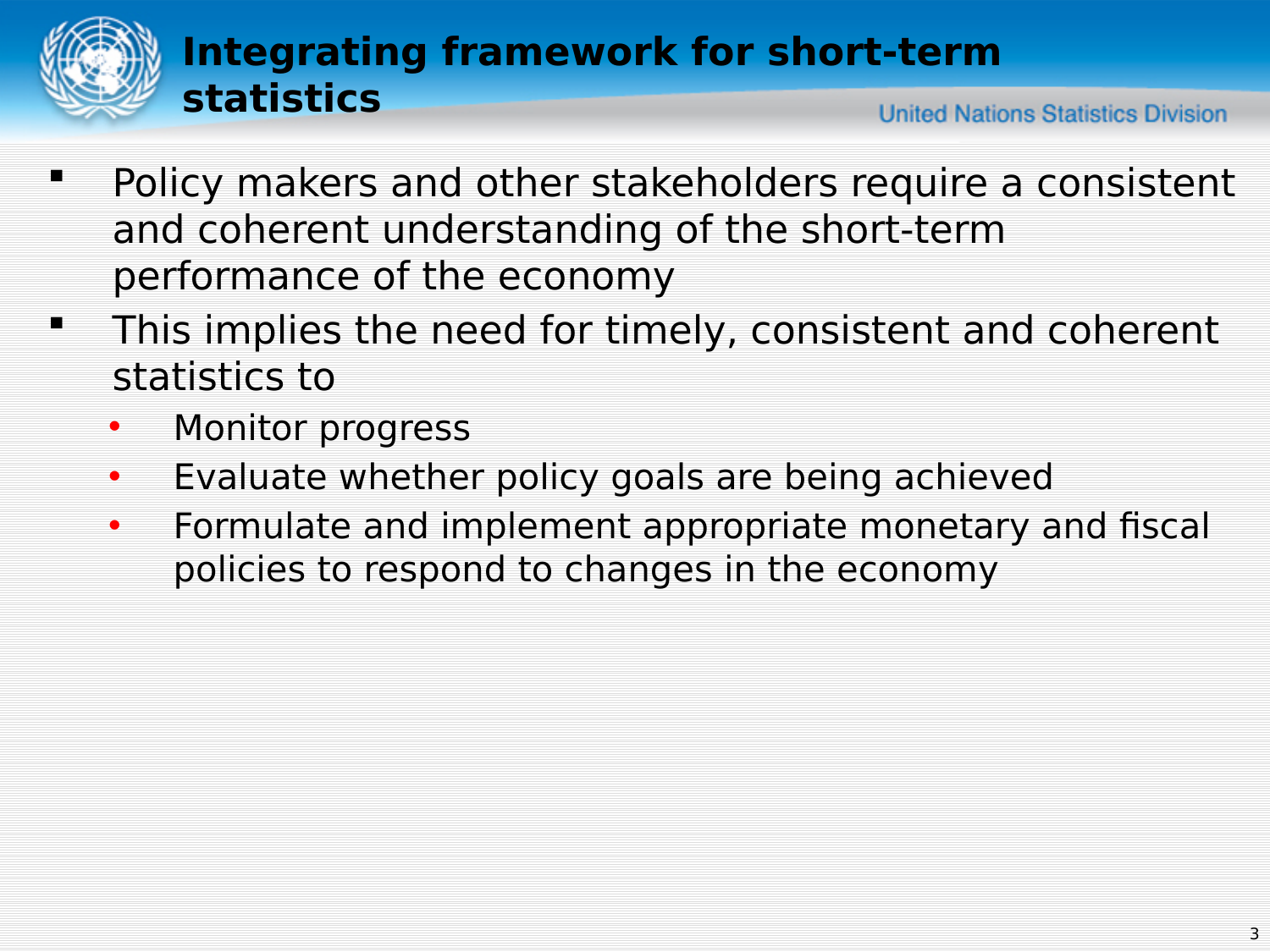

Integrating framework for short-term statistics
Policy makers and other stakeholders require a consistent and coherent understanding of the short-term performance of the economy
This implies the need for timely, consistent and coherent statistics to
Monitor progress
Evaluate whether policy goals are being achieved
Formulate and implement appropriate monetary and fiscal policies to respond to changes in the economy

3